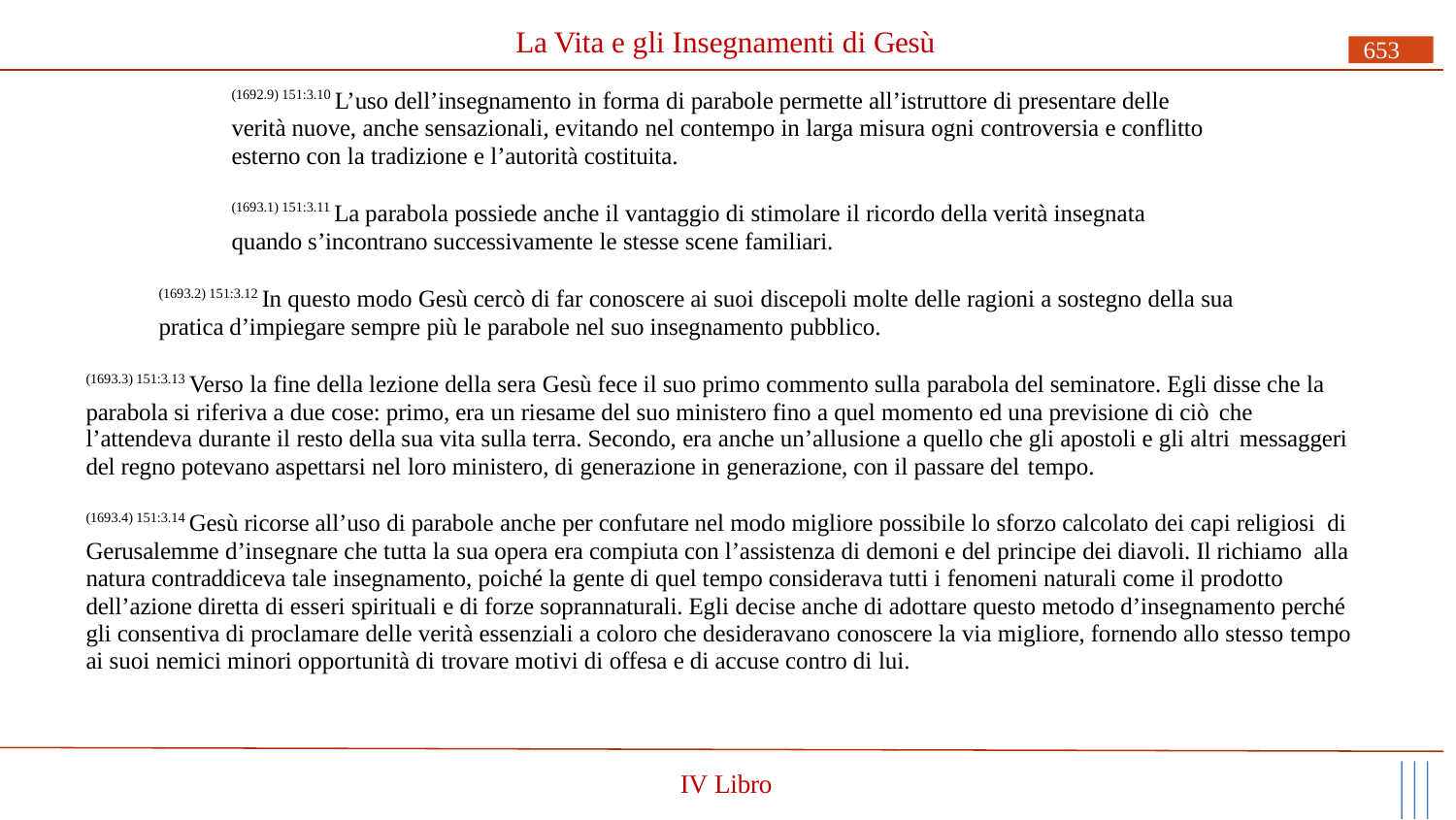

# La Vita e gli Insegnamenti di Gesù
653

(1692.9) 151:3.10 L’uso dell’insegnamento in forma di parabole permette all’istruttore di presentare delle  verità nuove, anche sensazionali, evitando nel contempo in larga misura ogni controversia e conflitto  esterno con la tradizione e l’autorità costituita.

(1693.1) 151:3.11 La parabola possiede anche il vantaggio di stimolare il ricordo della verità insegnata  quando s’incontrano successivamente le stesse scene familiari.

(1693.2) 151:3.12 In questo modo Gesù cercò di far conoscere ai suoi discepoli molte delle ragioni a sostegno della sua  pratica d’impiegare sempre più le parabole nel suo insegnamento pubblico.

(1693.3) 151:3.13 Verso la fine della lezione della sera Gesù fece il suo primo commento sulla parabola del seminatore. Egli disse che la  parabola si riferiva a due cose: primo, era un riesame del suo ministero fino a quel momento ed una previsione di ciò che
l’attendeva durante il resto della sua vita sulla terra. Secondo, era anche un’allusione a quello che gli apostoli e gli altri messaggeri
del regno potevano aspettarsi nel loro ministero, di generazione in generazione, con il passare del tempo.

(1693.4) 151:3.14 Gesù ricorse all’uso di parabole anche per confutare nel modo migliore possibile lo sforzo calcolato dei capi religiosi  di Gerusalemme d’insegnare che tutta la sua opera era compiuta con l’assistenza di demoni e del principe dei diavoli. Il richiamo  alla natura contraddiceva tale insegnamento, poiché la gente di quel tempo considerava tutti i fenomeni naturali come il prodotto  dell’azione diretta di esseri spirituali e di forze soprannaturali. Egli decise anche di adottare questo metodo d’insegnamento perché  gli consentiva di proclamare delle verità essenziali a coloro che desideravano conoscere la via migliore, fornendo allo stesso tempo  ai suoi nemici minori opportunità di trovare motivi di offesa e di accuse contro di lui.

IV Libro